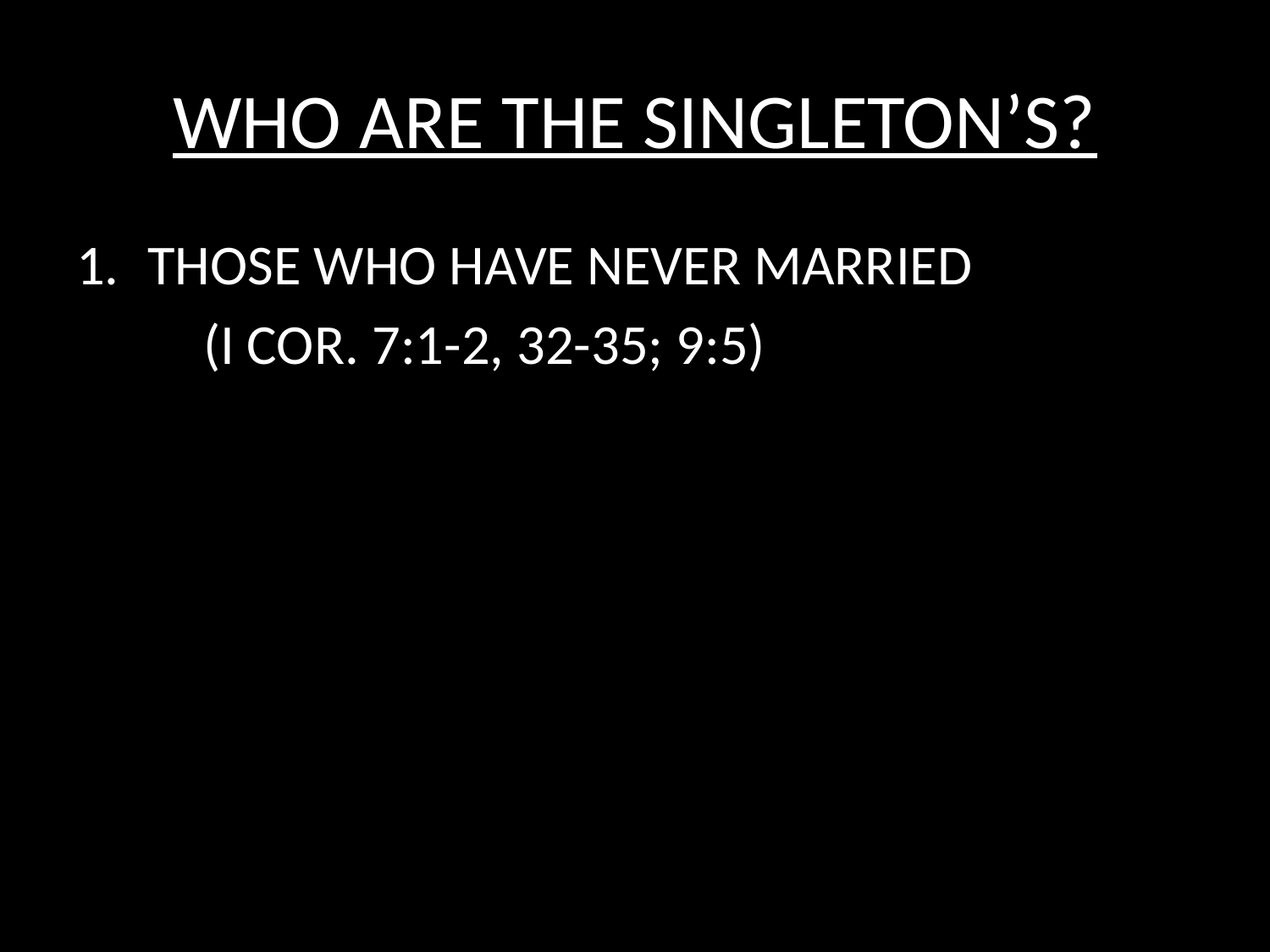

# WHO ARE THE SINGLETON’S?
THOSE WHO HAVE NEVER MARRIED
	(I COR. 7:1-2, 32-35; 9:5)